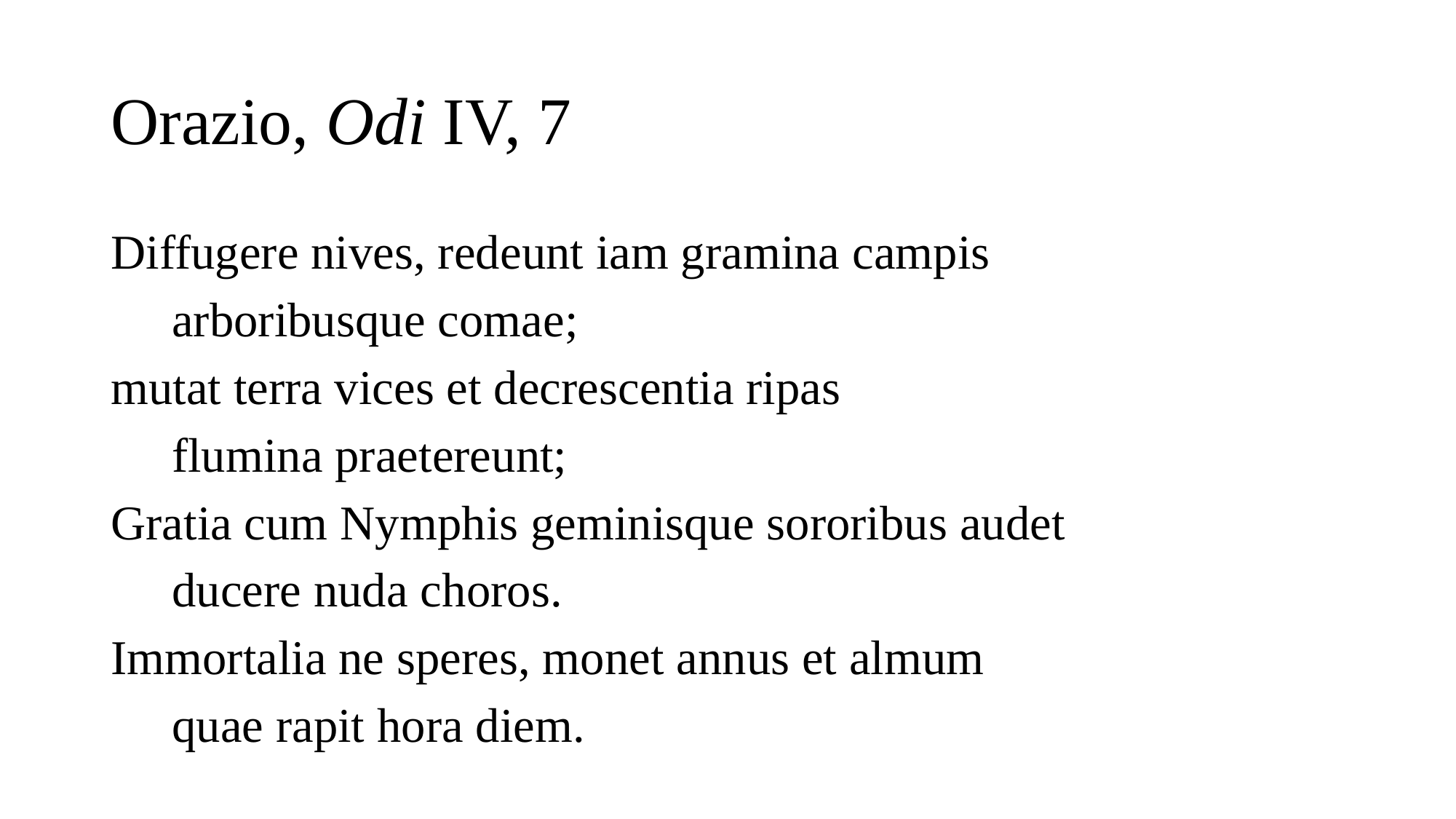

# Orazio, Odi IV, 7
Diffugere nives, redeunt iam gramina campis
     arboribusque comae;
mutat terra vices et decrescentia ripas
     flumina praetereunt;
Gratia cum Nymphis geminisque sororibus audet
     ducere nuda choros.
Immortalia ne speres, monet annus et almum
     quae rapit hora diem.